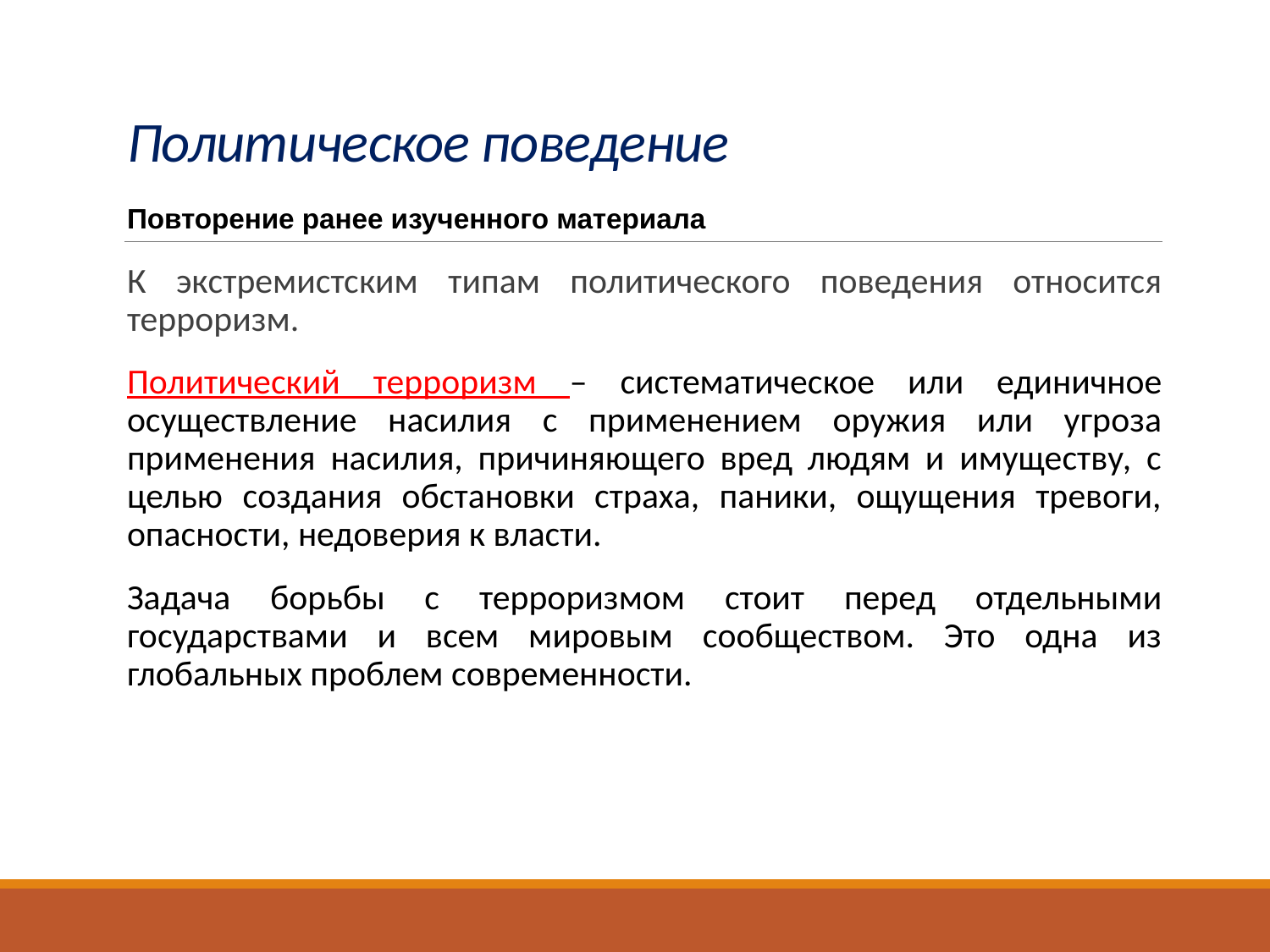

# Политическое поведение Повторение ранее изученного материала
К экстремистским типам политического поведения относится терроризм.
Политический терроризм – систематическое или единичное осуществление насилия с применением оружия или угроза применения насилия, причиняющего вред людям и имуществу, с целью создания обстановки страха, паники, ощущения тревоги, опасности, недоверия к власти.
Задача борьбы с терроризмом стоит перед отдельными государствами и всем мировым сообществом. Это одна из глобальных проблем современности.